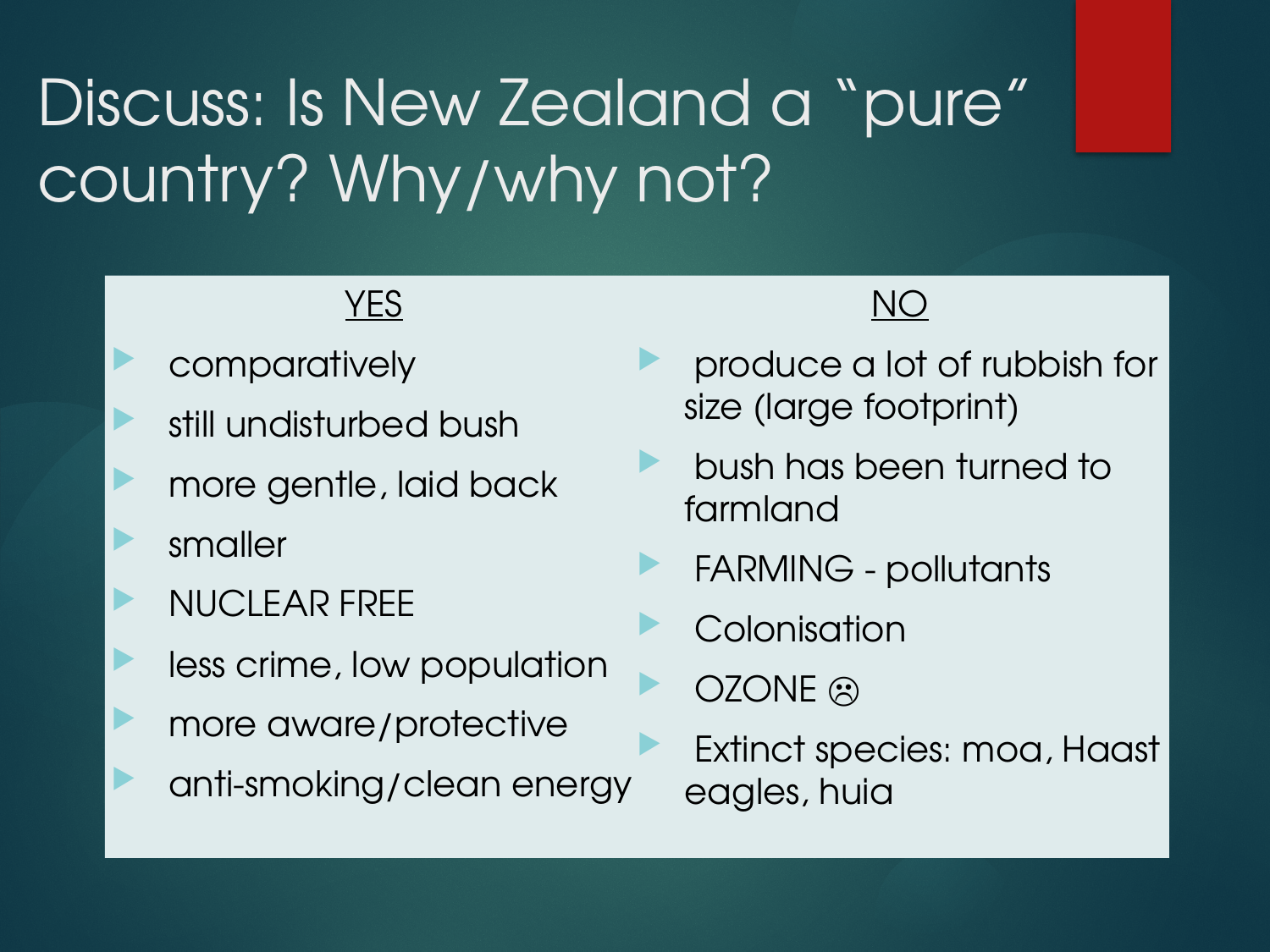

# Discuss: Is New Zealand a “pure” country? Why/why not?
YES
 comparatively
 still undisturbed bush
 more gentle, laid back
 smaller
 NUCLEAR FREE
 less crime, low population
 more aware/protective
 anti-smoking/clean energy
NO
 produce a lot of rubbish for size (large footprint)
 bush has been turned to farmland
 FARMING - pollutants
 Colonisation
 OZONE ☹
 Extinct species: moa, Haast eagles, huia